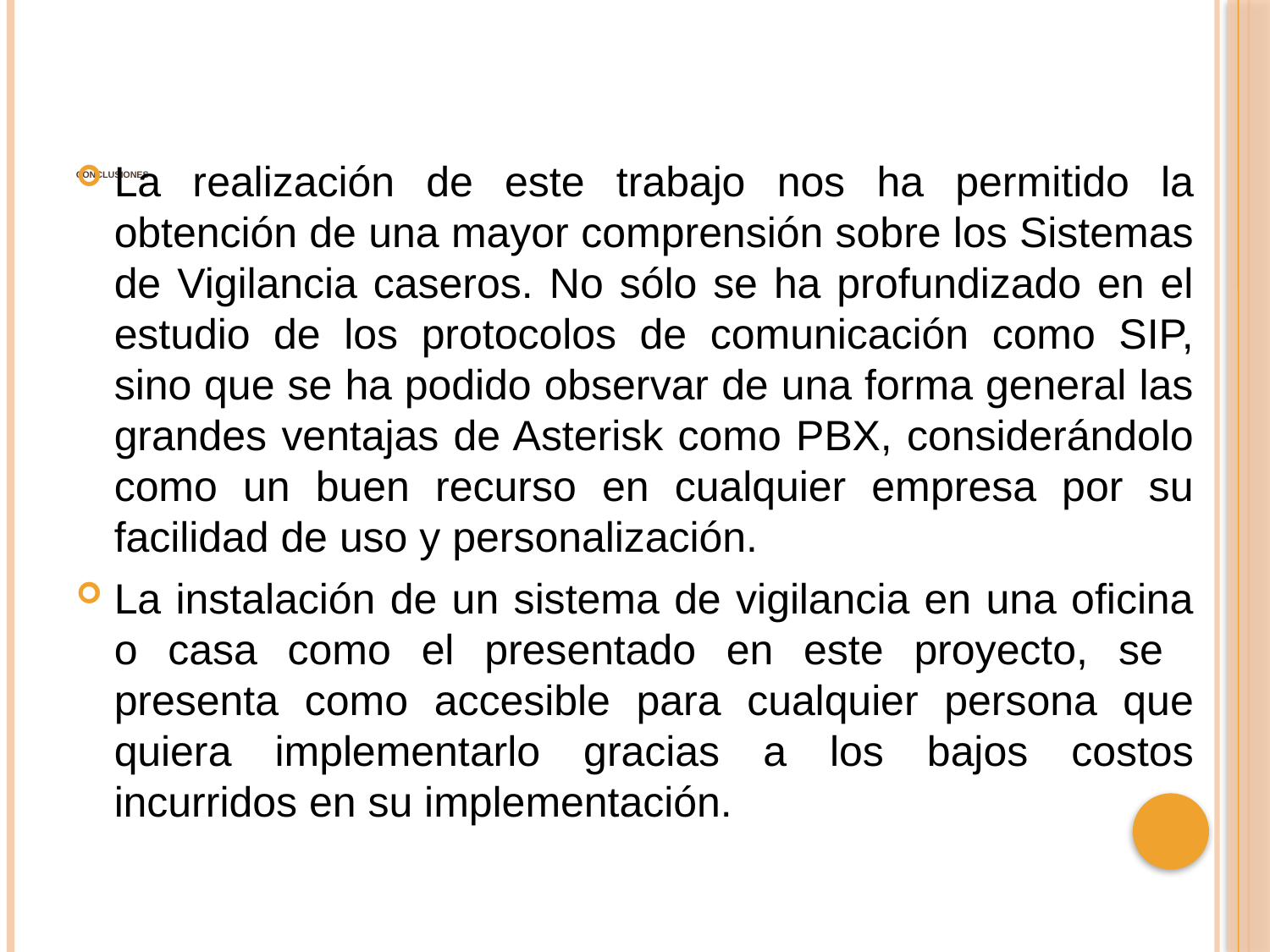

# Conclusiones
La realización de este trabajo nos ha permitido la obtención de una mayor comprensión sobre los Sistemas de Vigilancia caseros. No sólo se ha profundizado en el estudio de los protocolos de comunicación como SIP, sino que se ha podido observar de una forma general las grandes ventajas de Asterisk como PBX, considerándolo como un buen recurso en cualquier empresa por su facilidad de uso y personalización.
La instalación de un sistema de vigilancia en una oficina o casa como el presentado en este proyecto, se  presenta como accesible para cualquier persona que quiera implementarlo gracias a los bajos costos incurridos en su implementación.